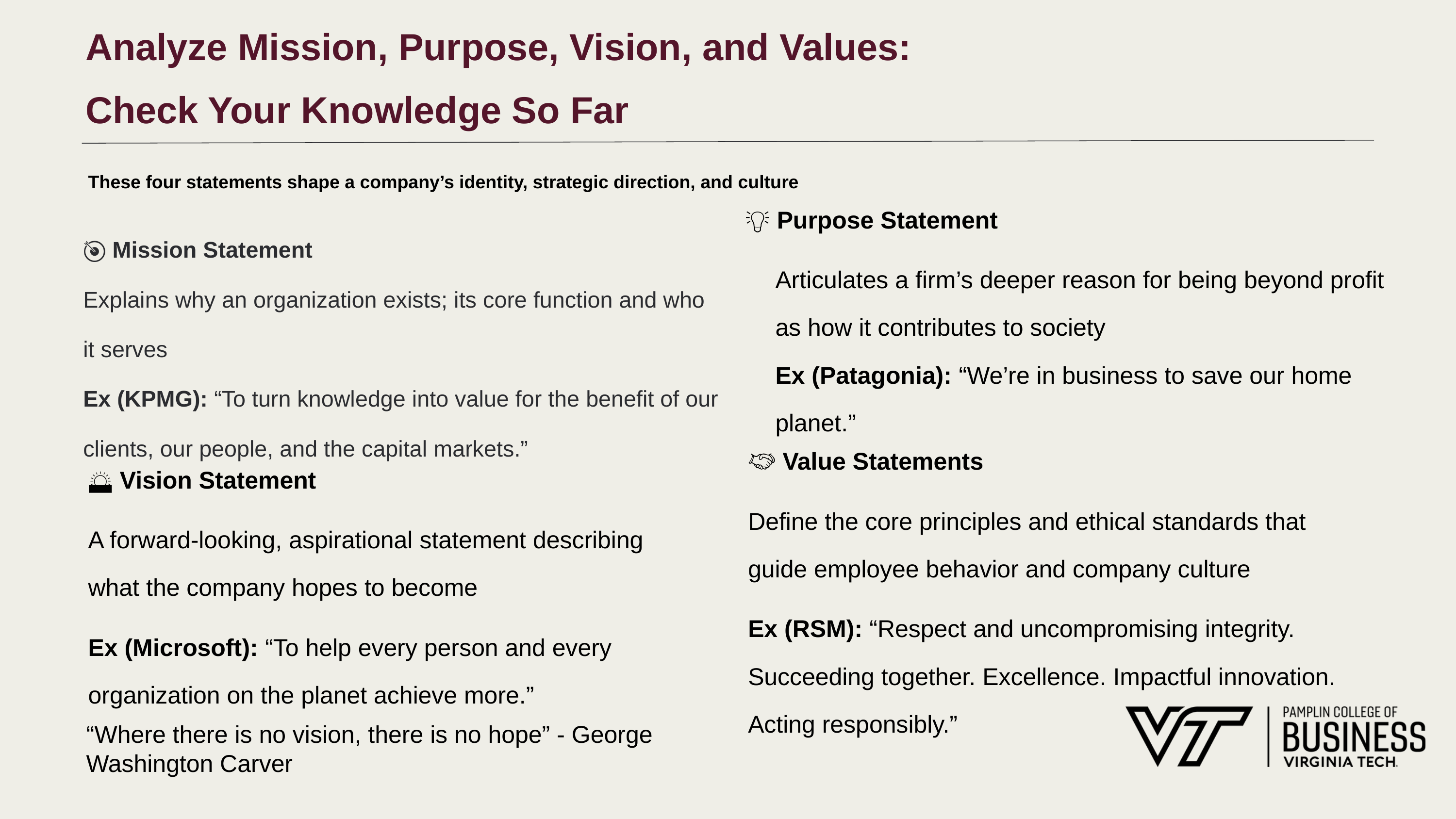

# Analyze Mission, Purpose, Vision, and Values: Check Your Knowledge So Far
These four statements shape a company’s identity, strategic direction, and culture
💡 Purpose Statement
Articulates a firm’s deeper reason for being beyond profit as how it contributes to society
Ex (Patagonia): “We’re in business to save our home planet.”
🎯 Mission Statement
Explains why an organization exists; its core function and who it serves
Ex (KPMG): “To turn knowledge into value for the benefit of our clients, our people, and the capital markets.”
🤝 Value Statements
Define the core principles and ethical standards that guide employee behavior and company culture
Ex (RSM): “Respect and uncompromising integrity. Succeeding together. Excellence. Impactful innovation. Acting responsibly.”
🌅 Vision Statement
A forward-looking, aspirational statement describing what the company hopes to become
Ex (Microsoft): “To help every person and every organization on the planet achieve more.”

“Where there is no vision, there is no hope” - George Washington Carver